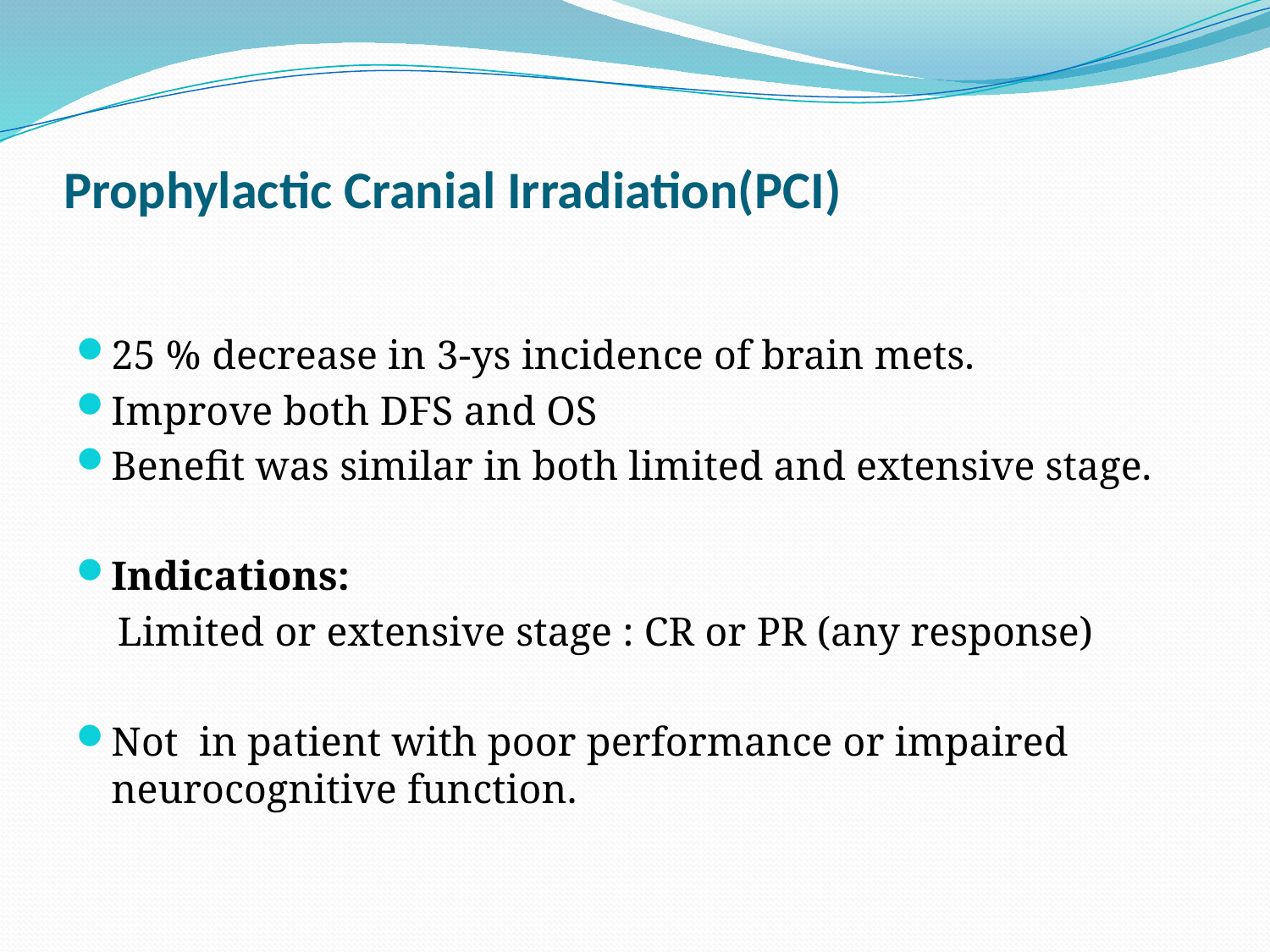

# Prophylactic Cranial Irradiation(PCI)

25 % decrease in 3-ys incidence of brain mets.
Improve both DFS and OS
Benefit was similar in both limited and extensive stage.

Indications:
    Limited or extensive stage : CR or PR (any response)

Not  in patient with poor performance or impaired neurocognitive function.